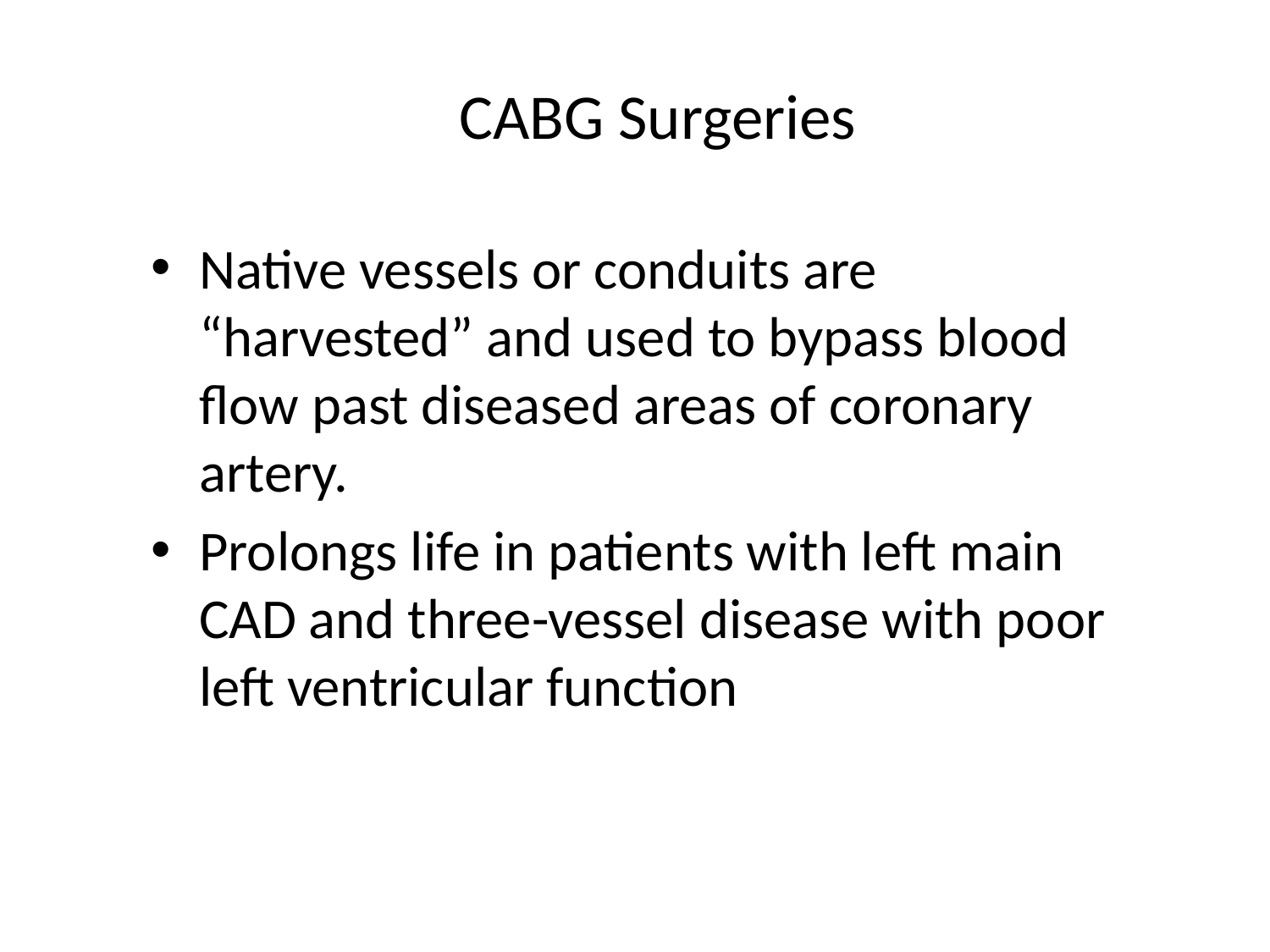

# CABG Surgeries
Native vessels or conduits are “harvested” and used to bypass blood flow past diseased areas of coronary artery.
Prolongs life in patients with left main CAD and three-vessel disease with poor left ventricular function